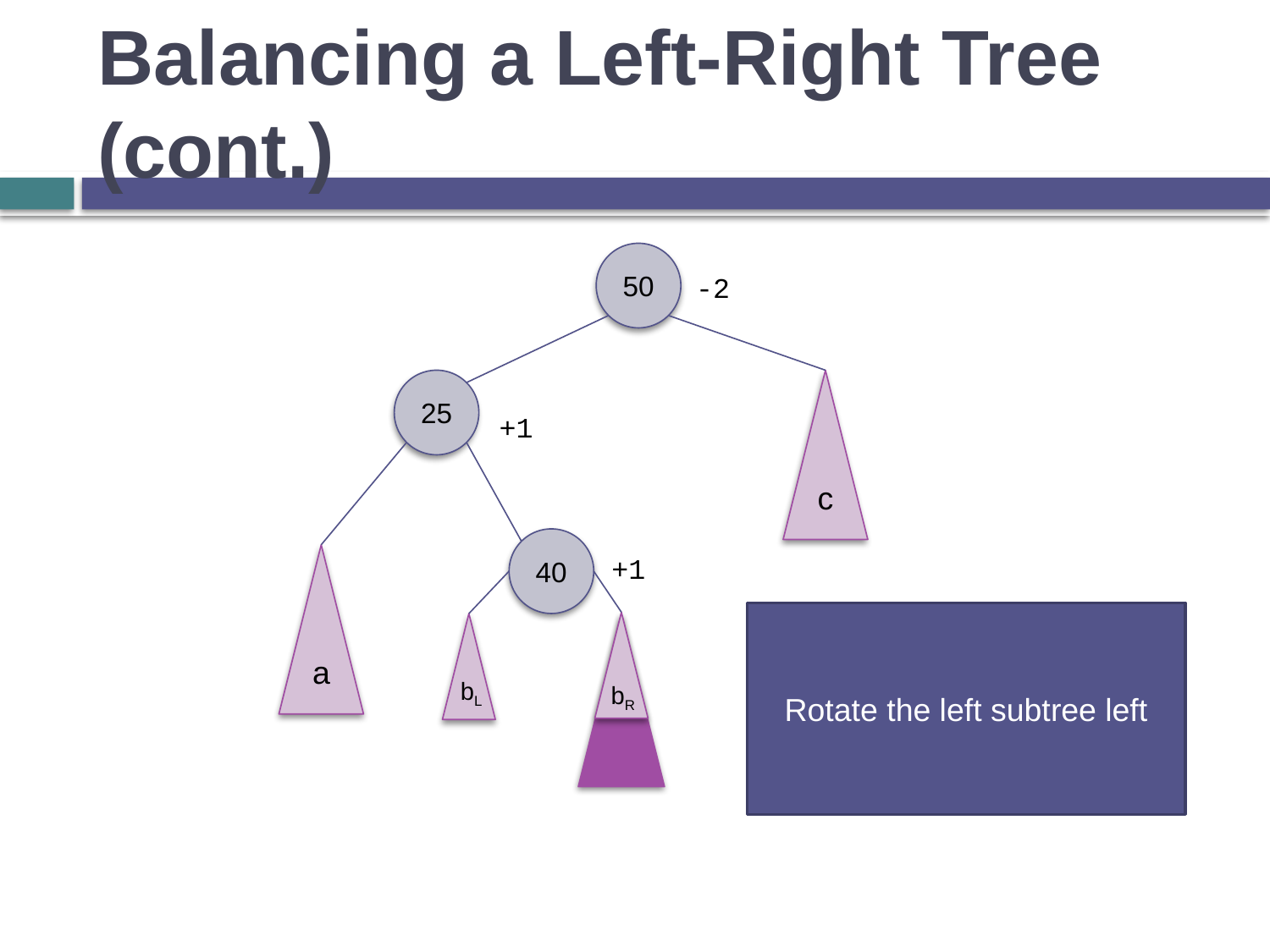

# Balancing a Left-Right Tree (cont.)
50
-2
25
c
+1
40
+1
a
Rotate the left subtree left

bR

bL